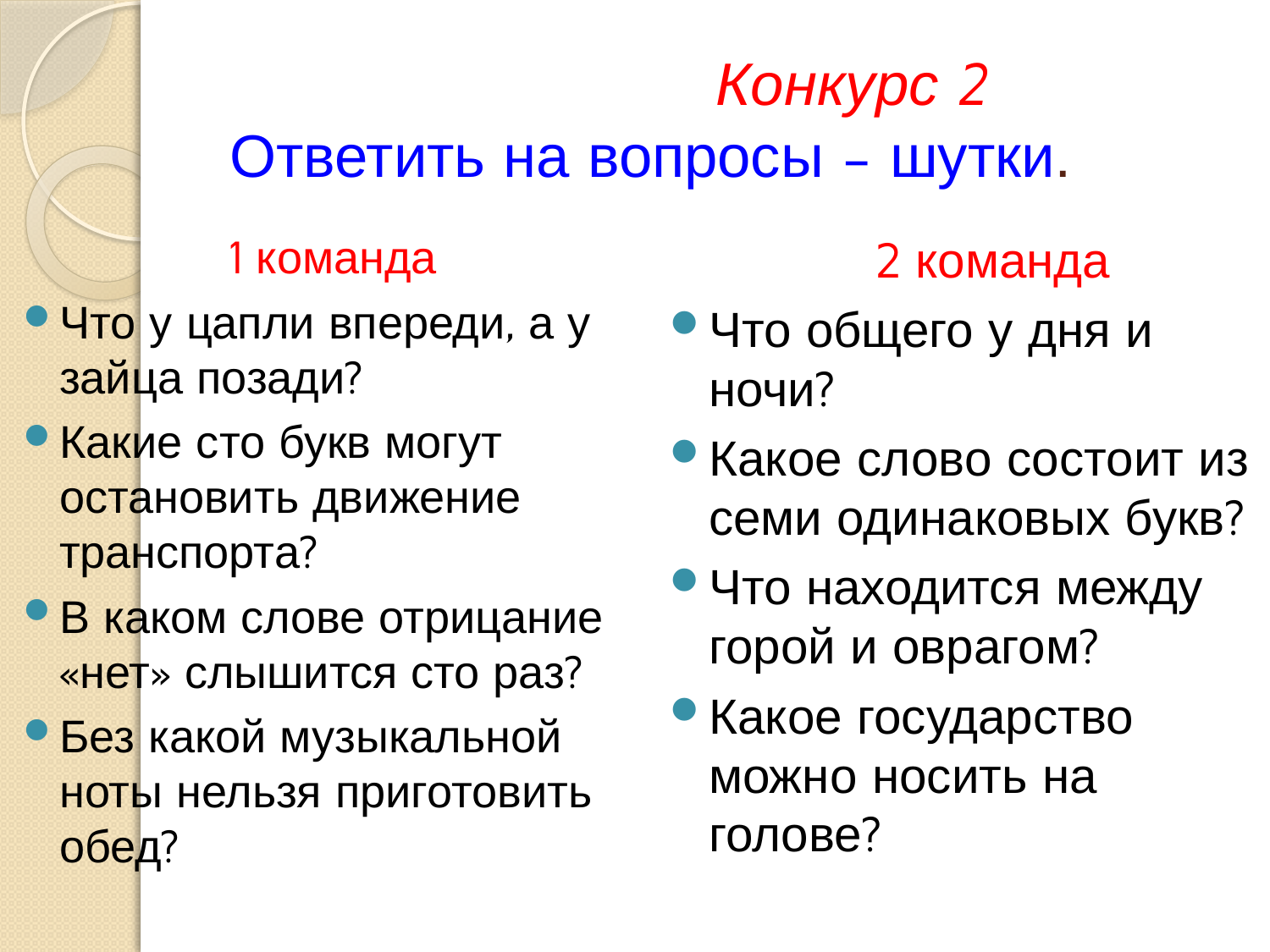

# Конкурс 2 Ответить на вопросы – шутки.
               1 команда
Что у цапли впереди, а у зайца позади?
Какие сто букв могут остановить движение транспорта?
В каком слове отрицание «нет» слышится сто раз?
Без какой музыкальной ноты нельзя приготовить обед?
              2 команда
Что общего у дня и ночи?
Какое слово состоит из семи одинаковых букв?
Что находится между горой и оврагом?
Какое государство можно носить на голове?